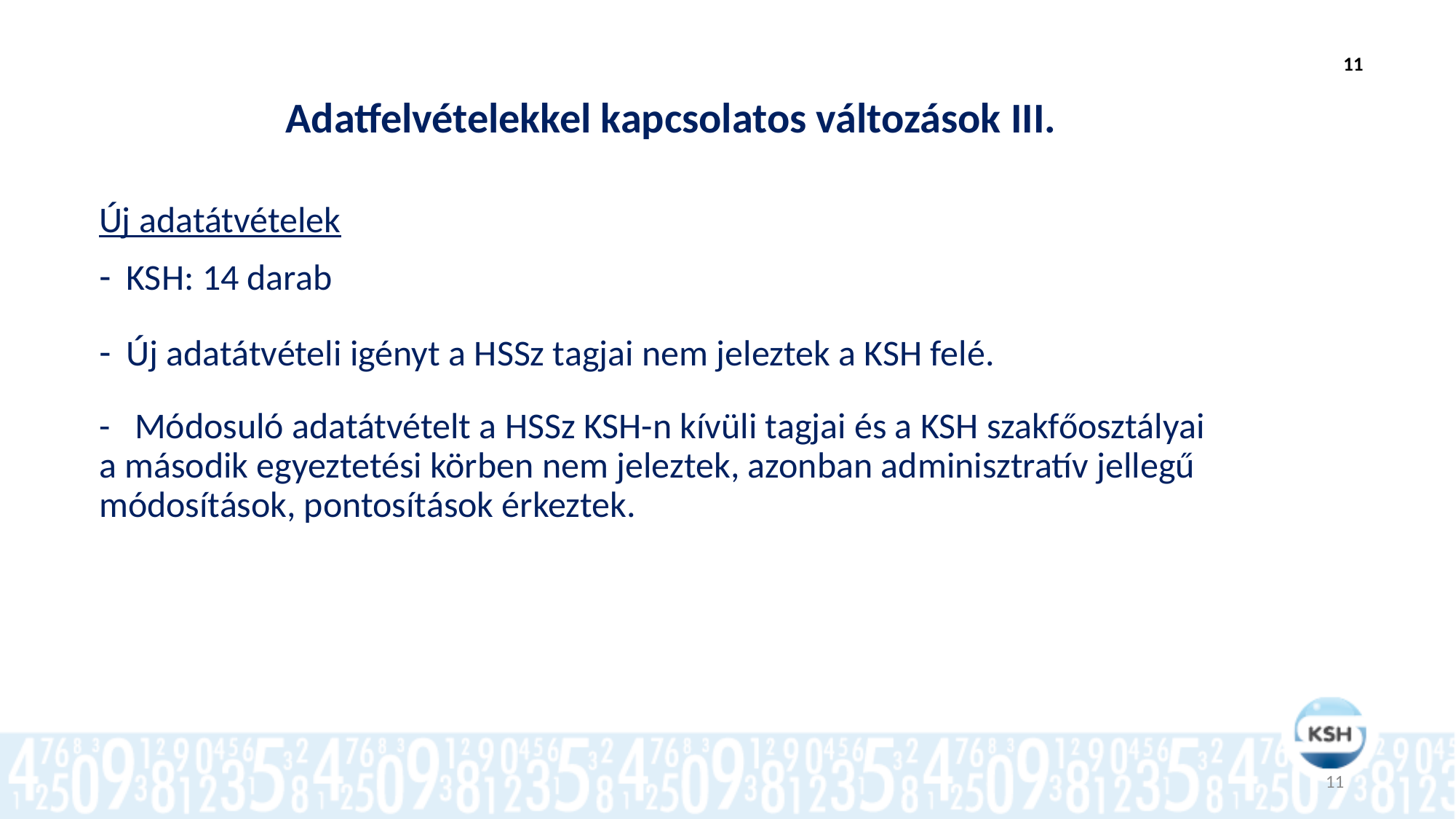

11
Adatfelvételekkel kapcsolatos változások III.
Új adatátvételek
KSH: 14 darab
Új adatátvételi igényt a HSSz tagjai nem jeleztek a KSH felé.
-   Módosuló adatátvételt a HSSz KSH-n kívüli tagjai és a KSH szakfőosztályai a második egyeztetési körben nem jeleztek, azonban adminisztratív jellegű módosítások, pontosítások érkeztek.
11